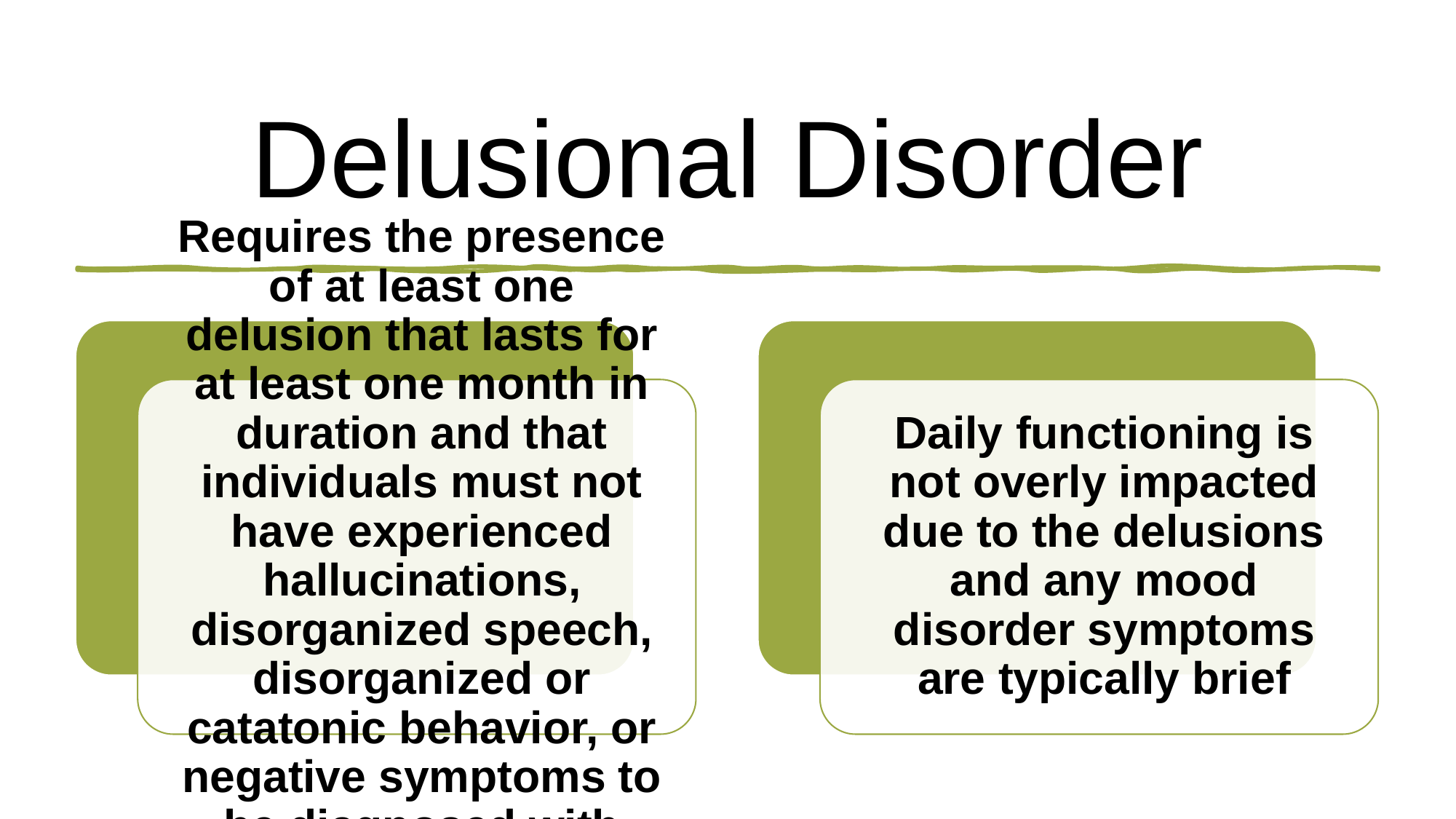

# Delusional Disorder

Requires the presence of at least one delusion that lasts for at least one month in duration and that individuals must not have experienced hallucinations, disorganized speech, disorganized or catatonic behavior, or negative symptoms to be diagnosed with delusional disorder
Daily functioning is not overly impacted due to the delusions and any mood disorder symptoms are typically brief